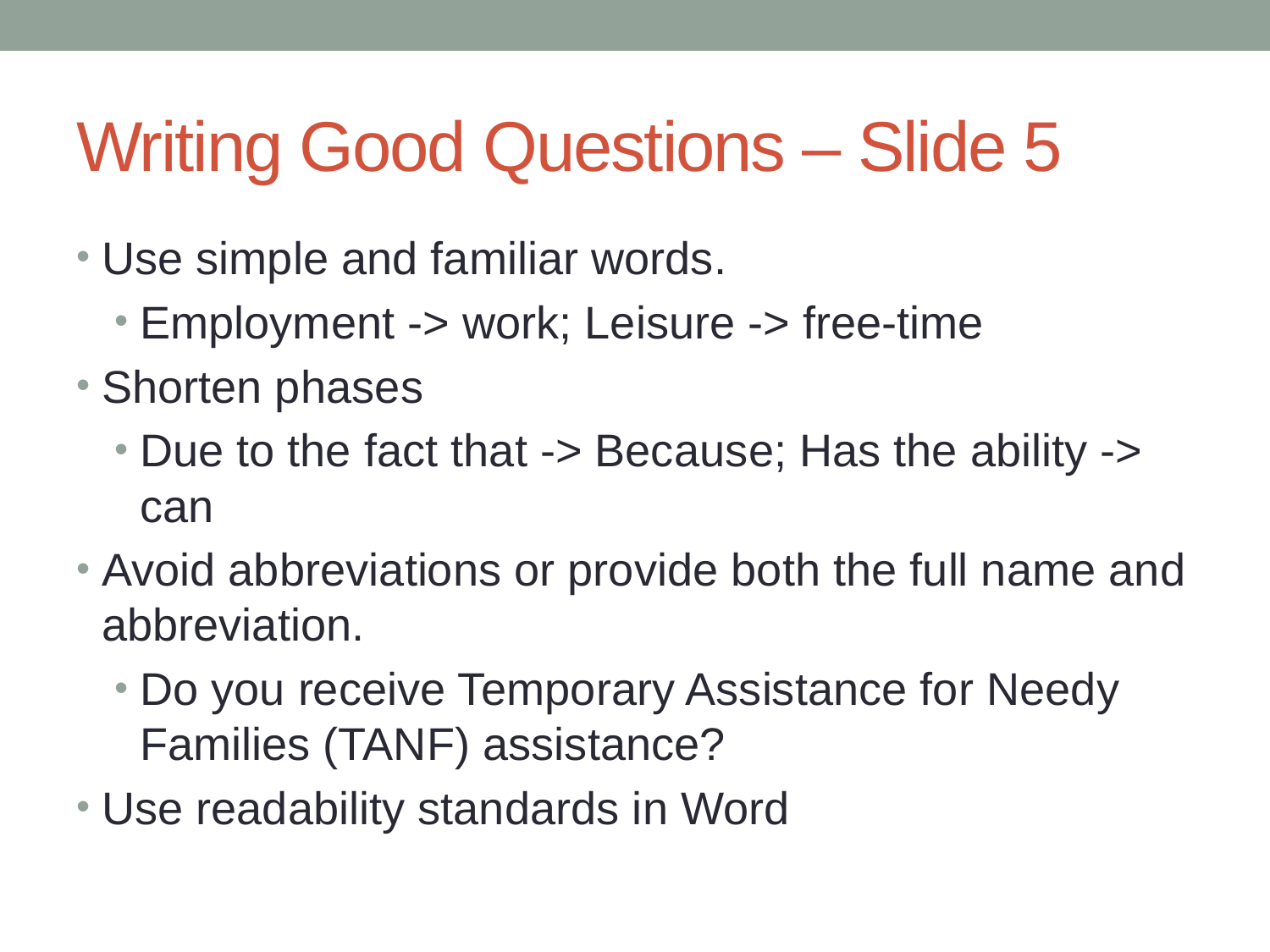

# Writing Good Questions – Slide 5
Use simple and familiar words.
Employment -> work; Leisure -> free-time
Shorten phases
Due to the fact that -> Because; Has the ability -> can
Avoid abbreviations or provide both the full name and abbreviation.
Do you receive Temporary Assistance for Needy Families (TANF) assistance?
Use readability standards in Word